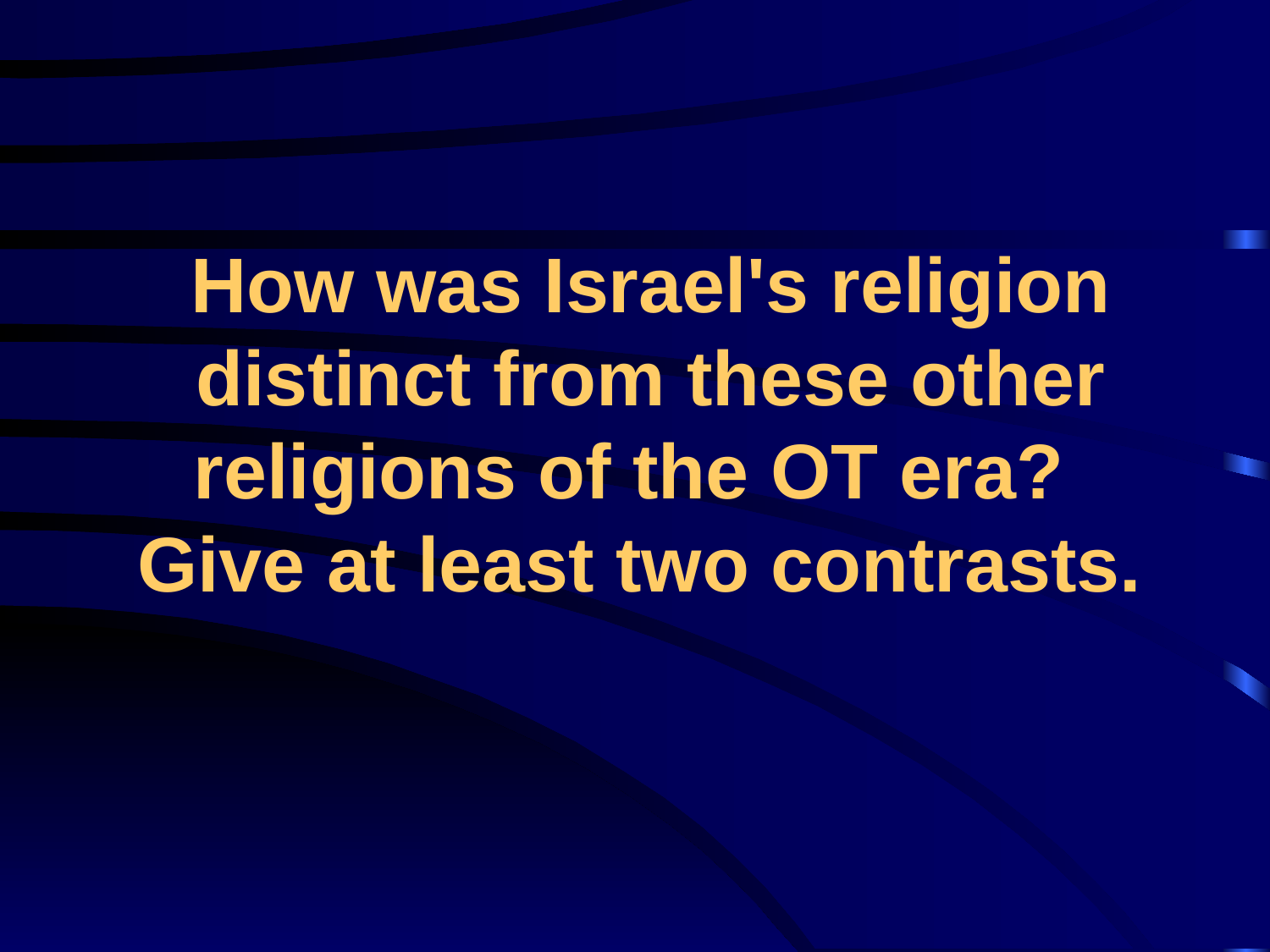

# How was Israel's religion distinct from these other religions of the OT era? Give at least two contrasts.